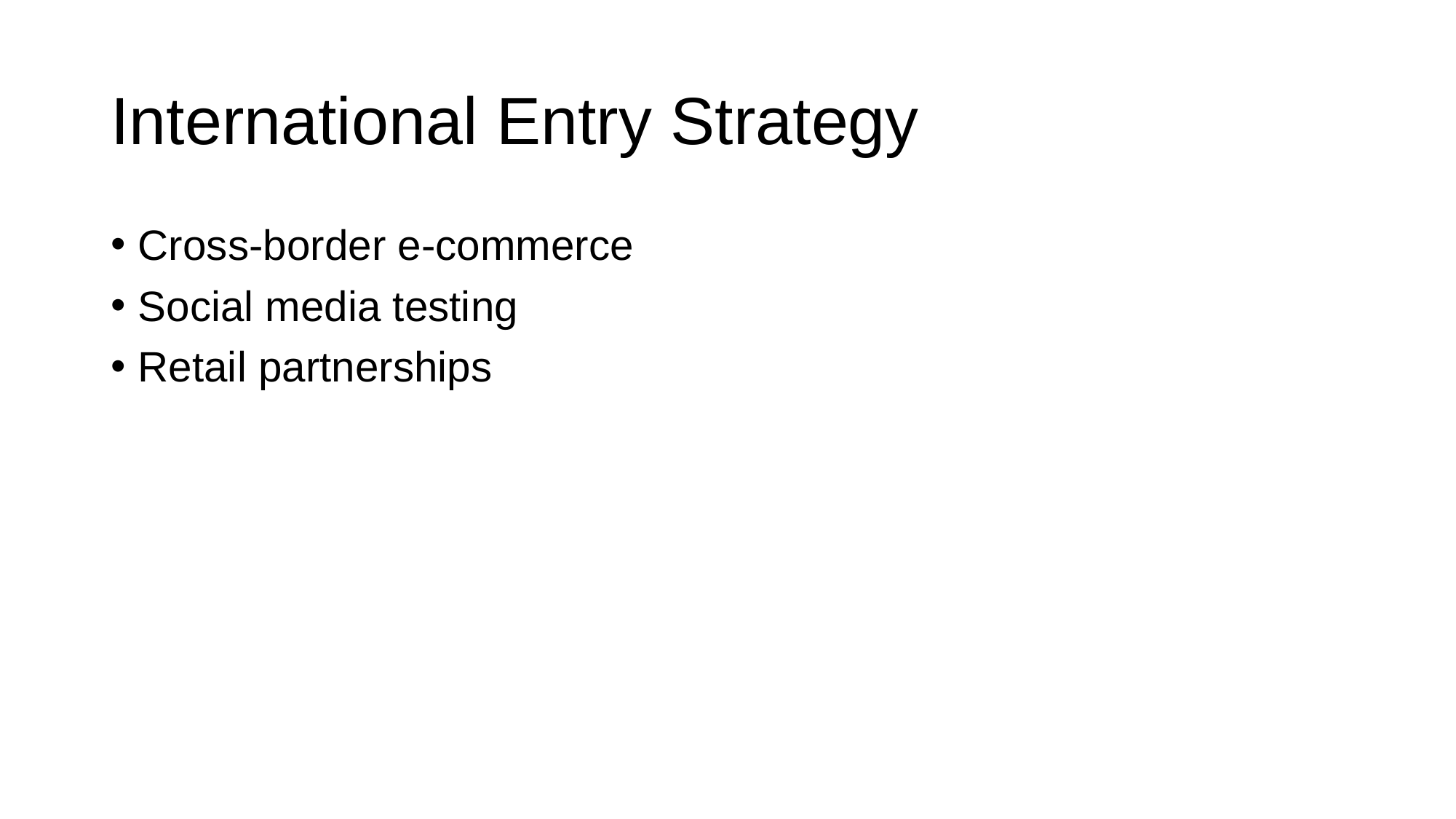

# International Entry Strategy
Cross-border e-commerce
Social media testing
Retail partnerships